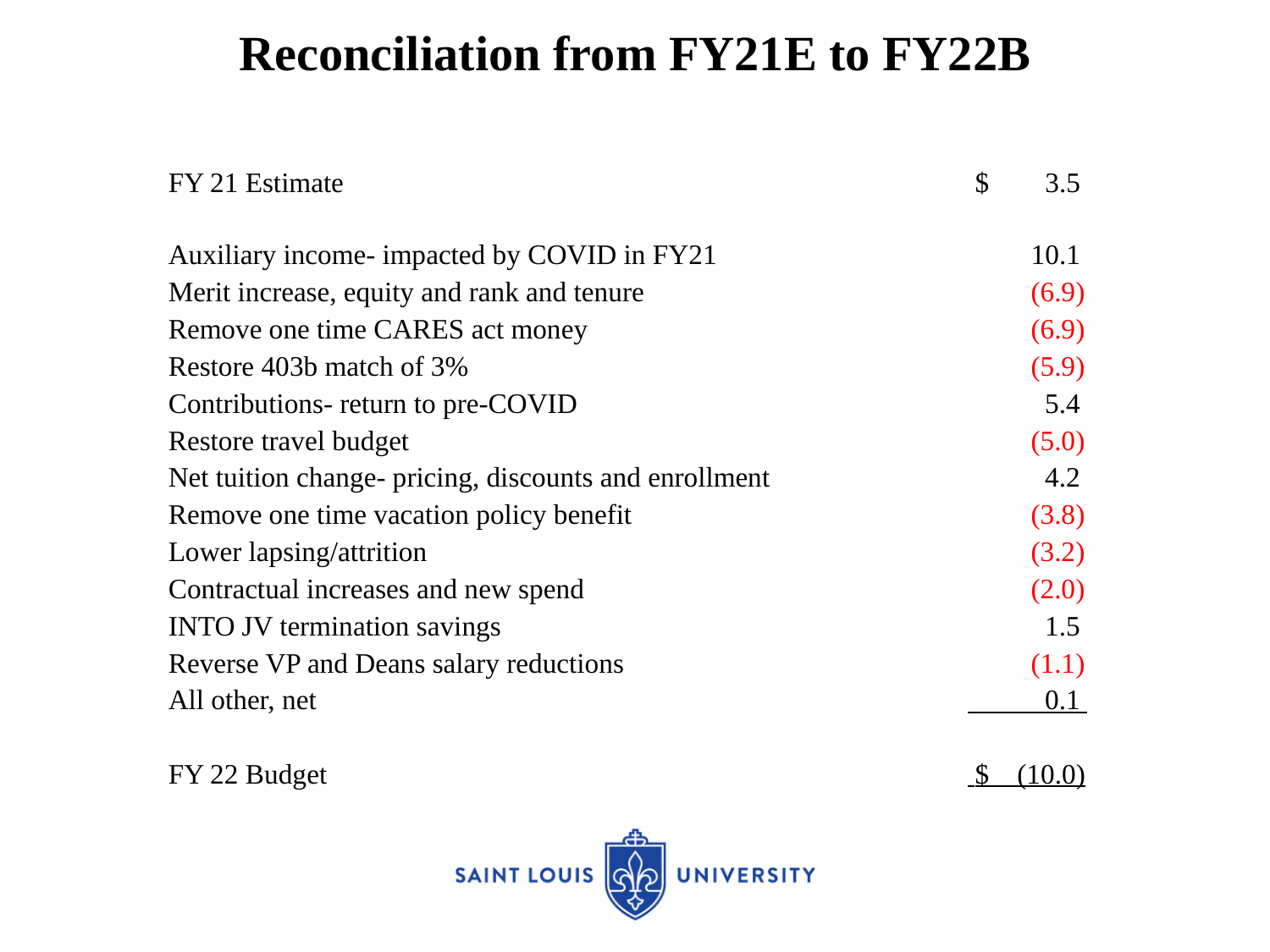

# Reconciliation from FY21E to FY22B
| FY 21 Estimate |  |  |  |  |  |  | $ 3.5 |
| --- | --- | --- | --- | --- | --- | --- | --- |
|  |  |  |  |  |  |  |  |
| Auxiliary income- impacted by COVID in FY21 |  |  |  |  |  |  | 10.1 |
| Merit increase, equity and rank and tenure |  |  |  |  |  |  | (6.9) |
| Remove one time CARES act money |  |  |  |  |  |  | (6.9) |
| Restore 403b match of 3% |  |  |  |  |  |  | (5.9) |
| Contributions- return to pre-COVID |  |  |  |  |  |  | 5.4 |
| Restore travel budget |  |  |  |  |  |  | (5.0) |
| Net tuition change- pricing, discounts and enrollment |  |  |  |  |  |  | 4.2 |
| Remove one time vacation policy benefit |  |  |  |  |  |  | (3.8) |
| Lower lapsing/attrition |  |  |  |  |  |  | (3.2) |
| Contractual increases and new spend |  |  |  |  |  |  | (2.0) |
| INTO JV termination savings |  |  |  |  |  |  | 1.5 |
| Reverse VP and Deans salary reductions |  |  |  |  |  |  | (1.1) |
| All other, net |  |  |  |  |  |  | 0.1 |
|  |  |  |  |  |  |  |  |
| FY 22 Budget |  |  |  |  |  |  | $ (10.0) |